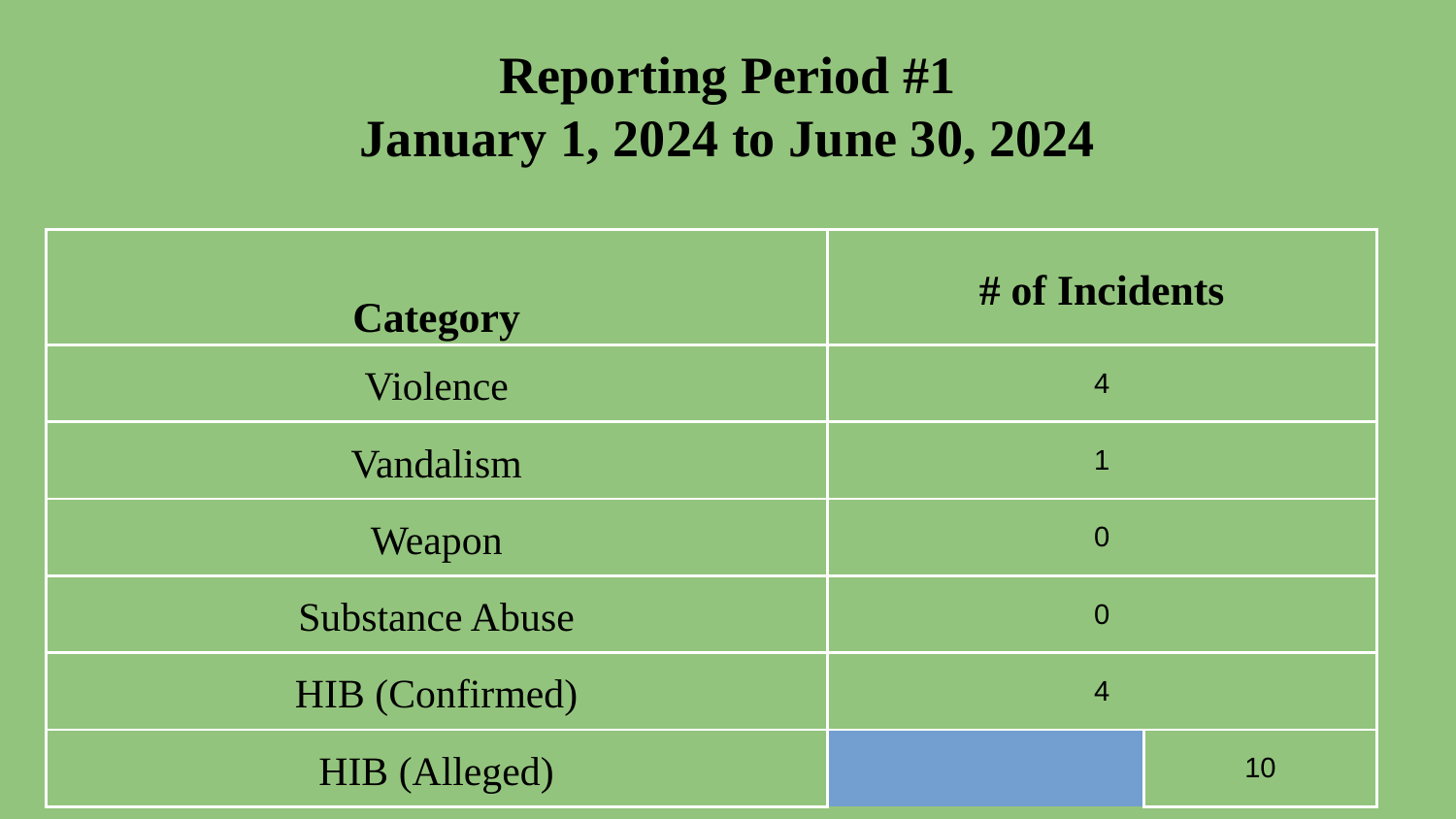

Reporting Period #1
January 1, 2024 to June 30, 2024

| Category |  |  | # of Incidents |  |
| --- | --- | --- | --- | --- |
| Violence |  |  | 4 |  |
| Vandalism |  |  | 1 |  |
| Weapon |  |  | 0 |  |
| Substance Abuse |  |  | 0 |  |
| HIB (Confirmed) |  |  | 4 |  |
| HIB (Alleged) |  |  | 10 |  |